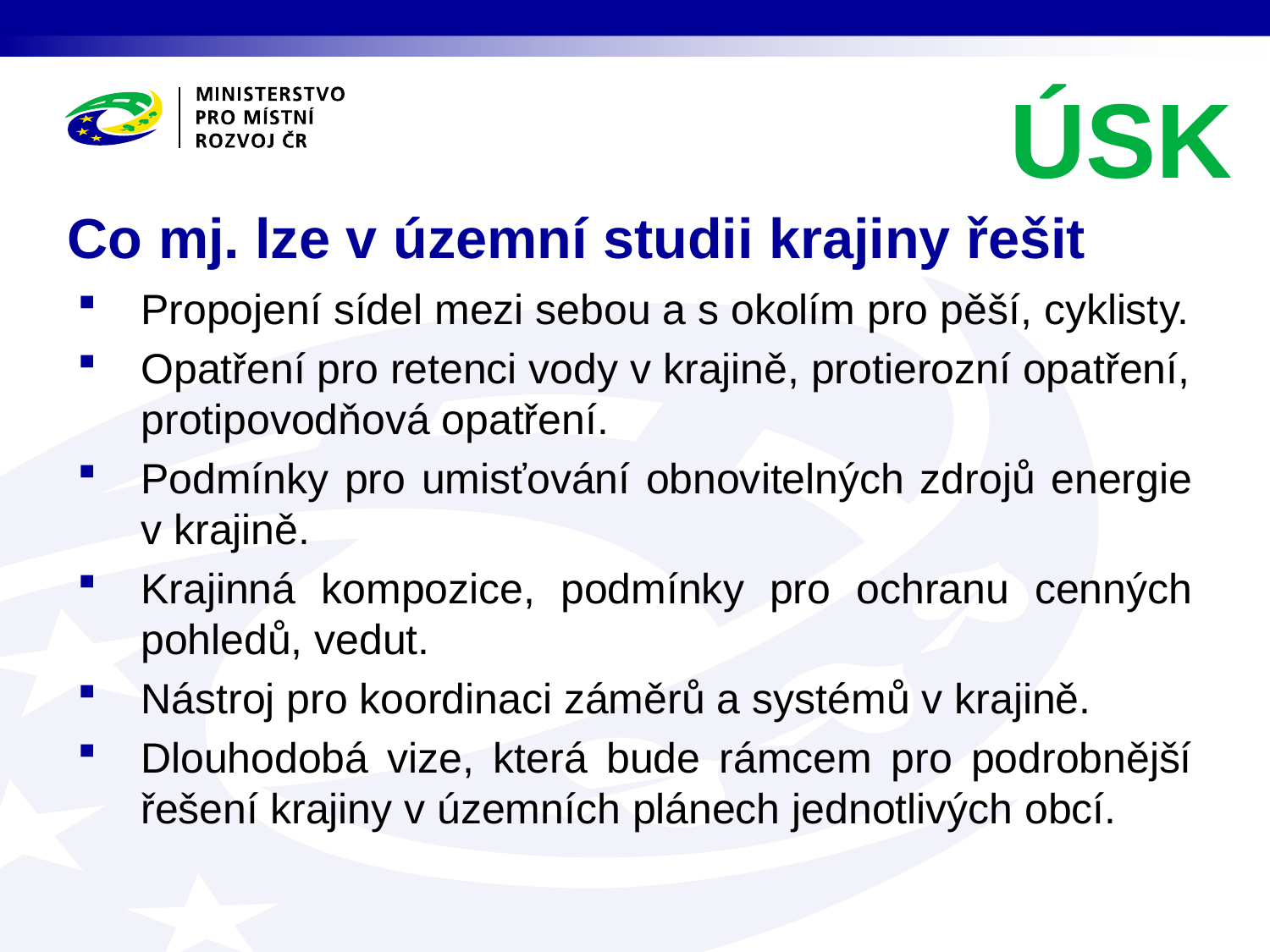

ÚSK
# Co mj. lze v územní studii krajiny řešit
Propojení sídel mezi sebou a s okolím pro pěší, cyklisty.
Opatření pro retenci vody v krajině, protierozní opatření, protipovodňová opatření.
Podmínky pro umisťování obnovitelných zdrojů energie v krajině.
Krajinná kompozice, podmínky pro ochranu cenných pohledů, vedut.
Nástroj pro koordinaci záměrů a systémů v krajině.
Dlouhodobá vize, která bude rámcem pro podrobnější řešení krajiny v územních plánech jednotlivých obcí.